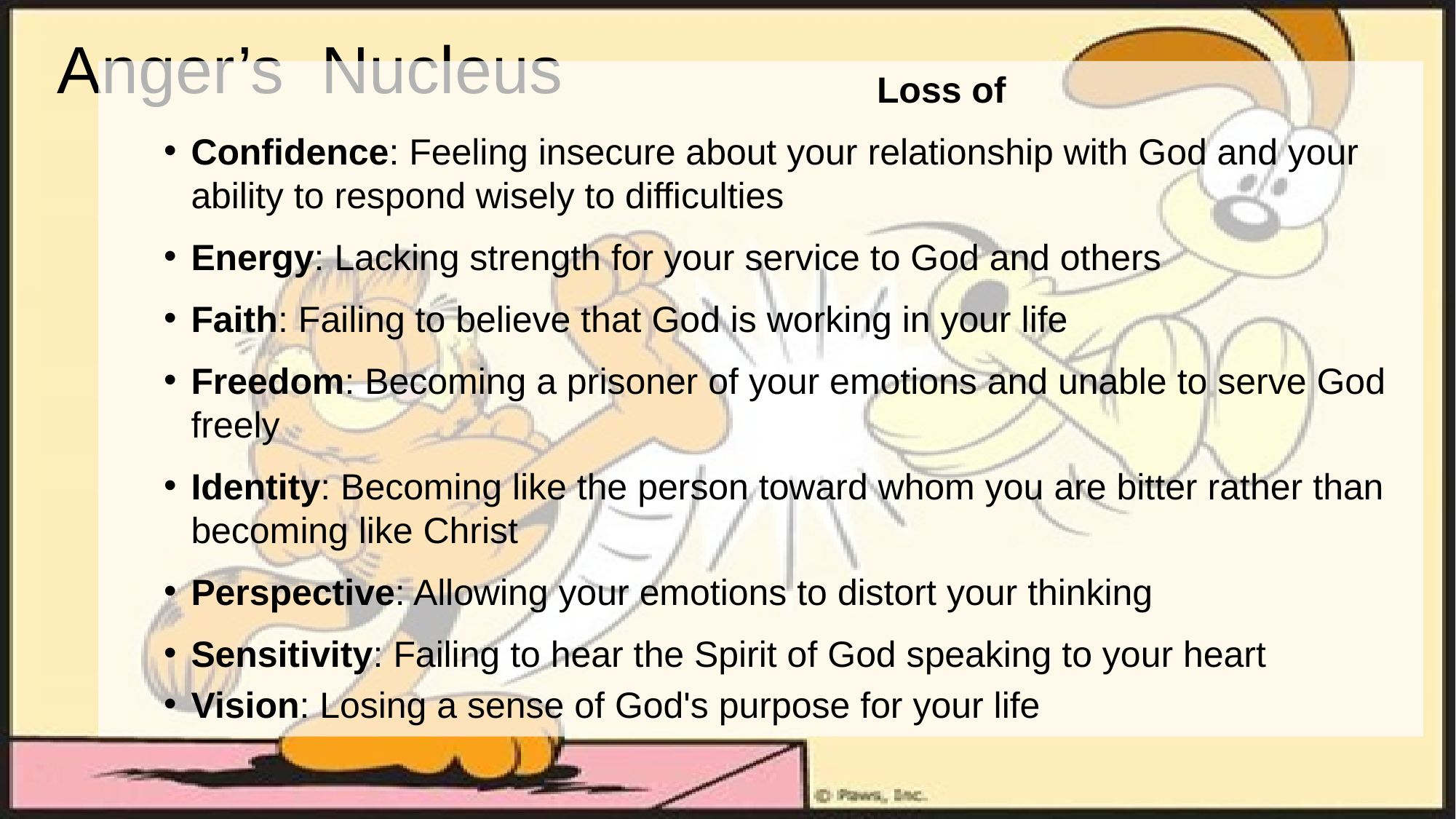

# Anger’s  Nucleus
                                                                      Loss of
Confidence: Feeling insecure about your relationship with God and your ability to respond wisely to difficulties
Energy: Lacking strength for your service to God and others
Faith: Failing to believe that God is working in your life
Freedom: Becoming a prisoner of your emotions and unable to serve God freely
Identity: Becoming like the person toward whom you are bitter rather than becoming like Christ
Perspective: Allowing your emotions to distort your thinking
Sensitivity: Failing to hear the Spirit of God speaking to your heart
Vision: Losing a sense of God's purpose for your life